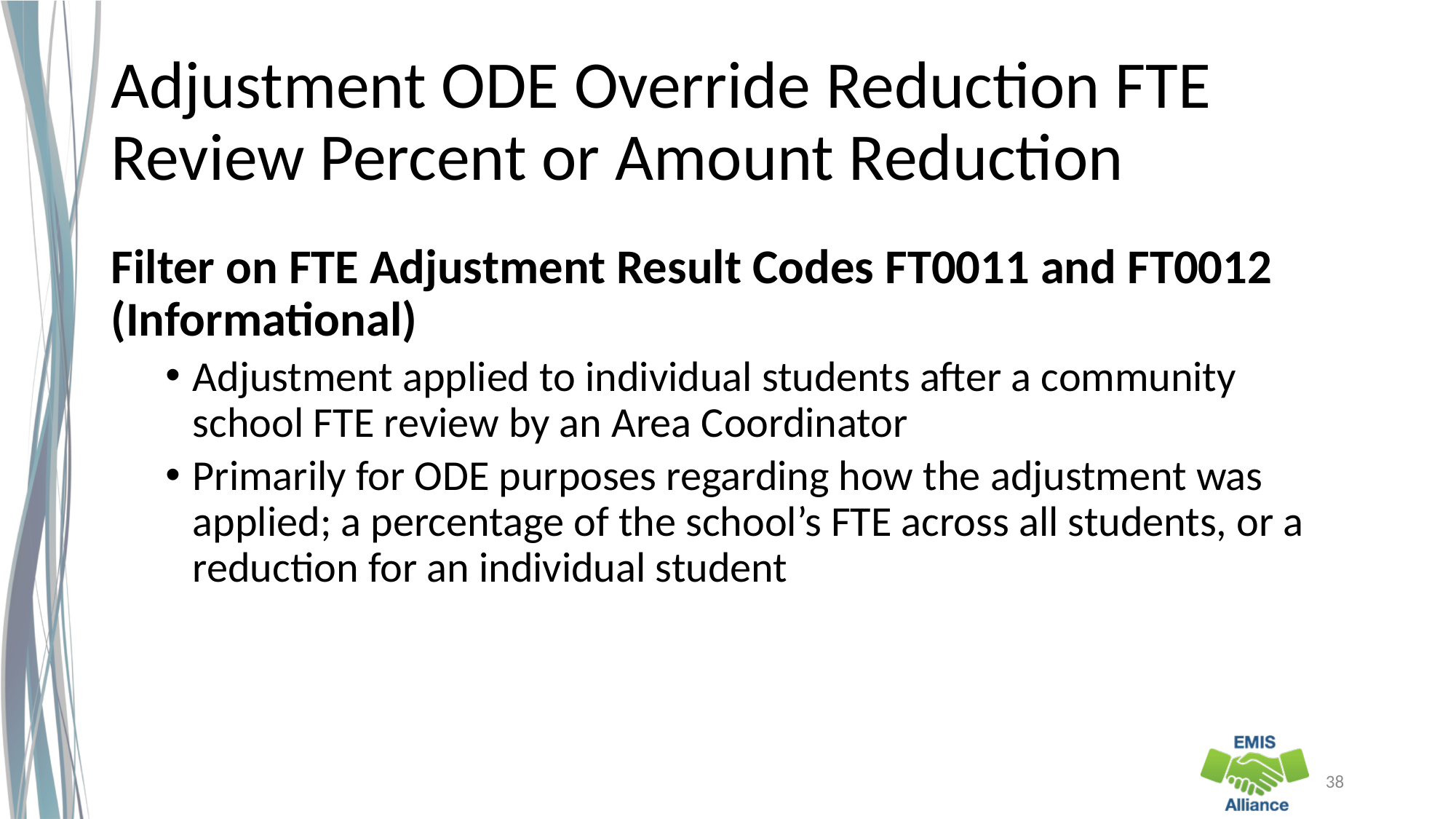

# Adjustment ODE Override Reduction FTE Review Percent or Amount Reduction
Filter on FTE Adjustment Result Codes FT0011 and FT0012 (Informational)
Adjustment applied to individual students after a community school FTE review by an Area Coordinator
Primarily for ODE purposes regarding how the adjustment was applied; a percentage of the school’s FTE across all students, or a reduction for an individual student

38